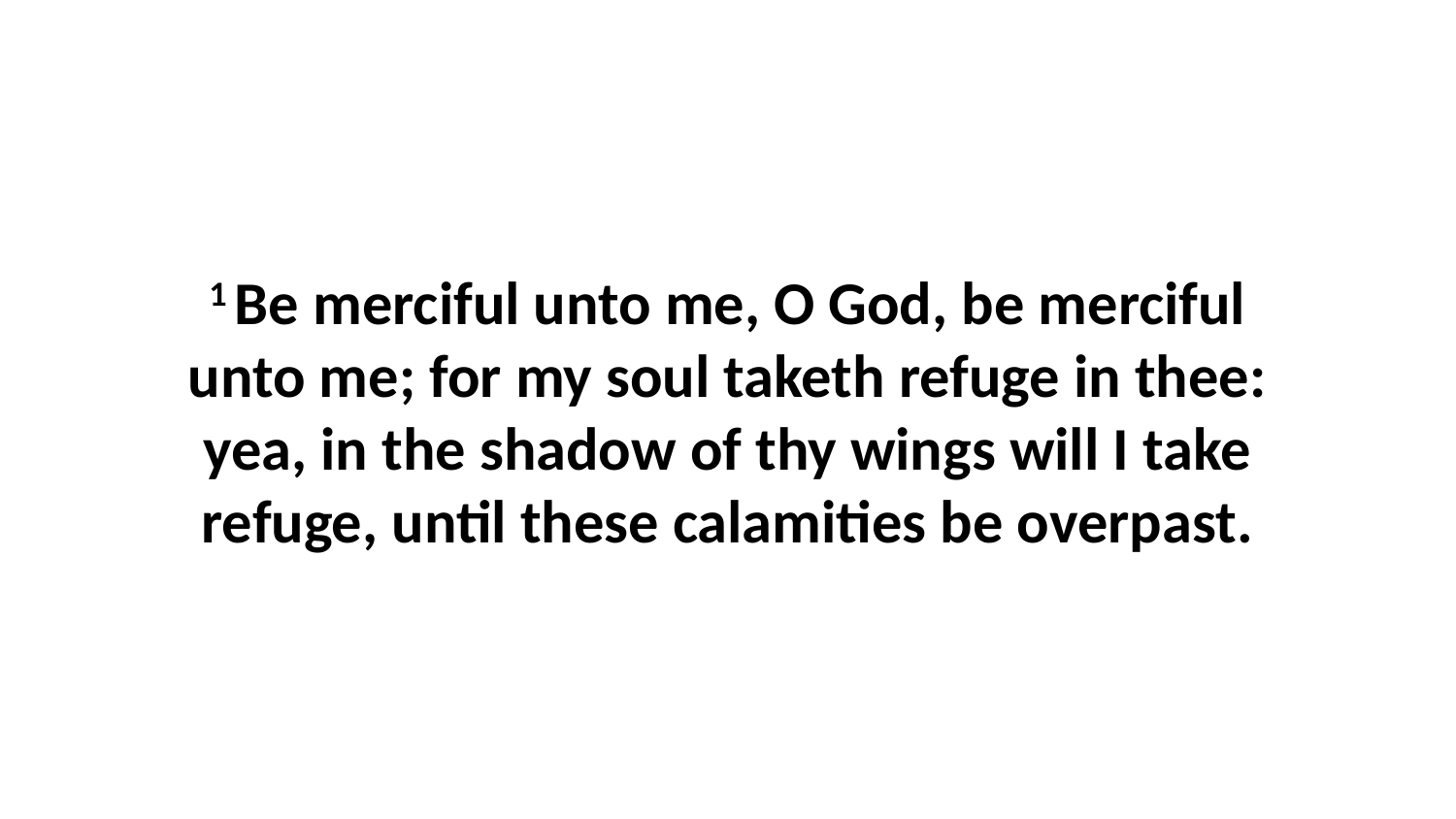

1 Be merciful unto me, O God, be merciful unto me; for my soul taketh refuge in thee: yea, in the shadow of thy wings will I take refuge, until these calamities be overpast.